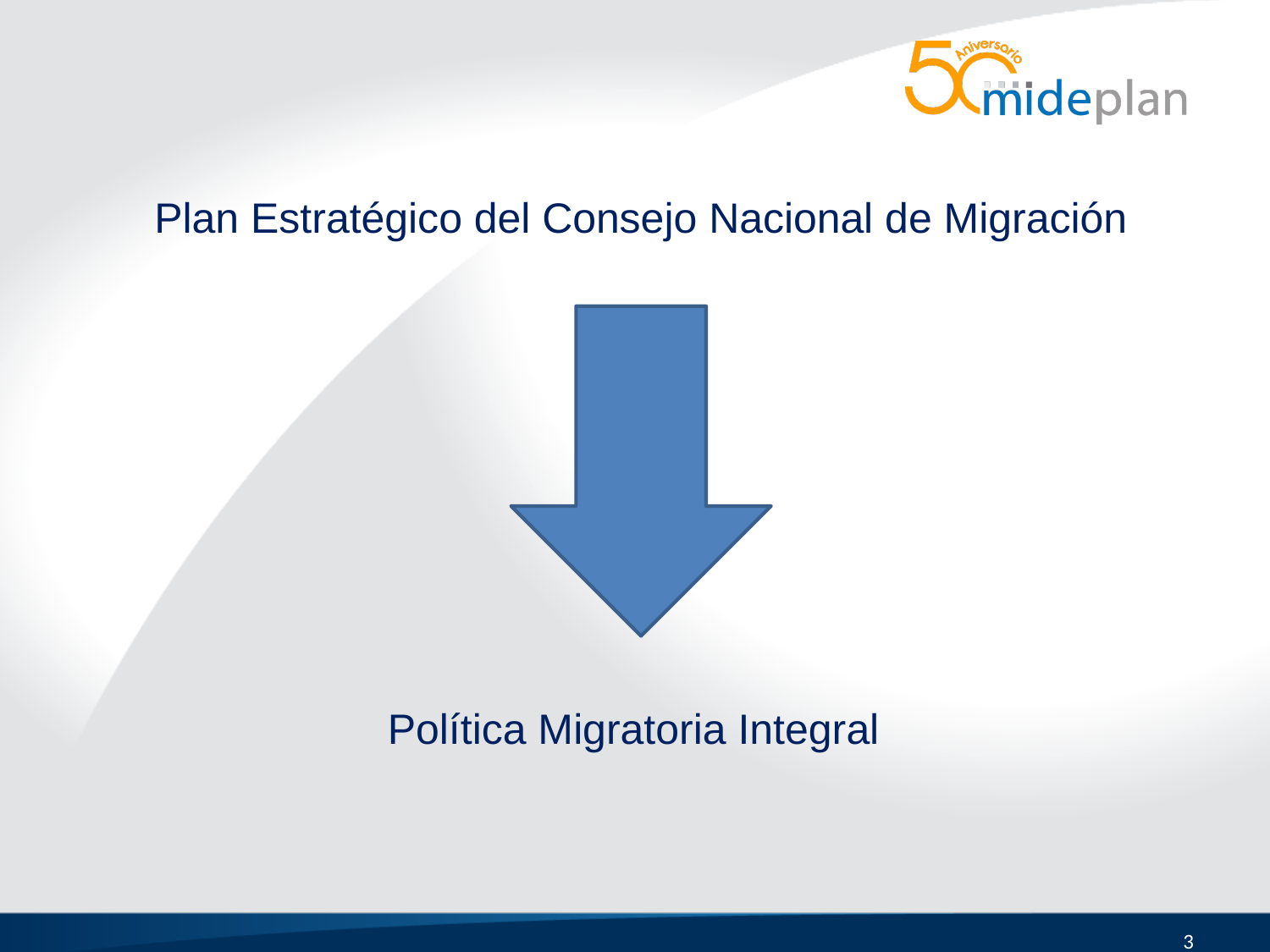

# Plan Estratégico del Consejo Nacional de Migración

Política Migratoria Integral
3